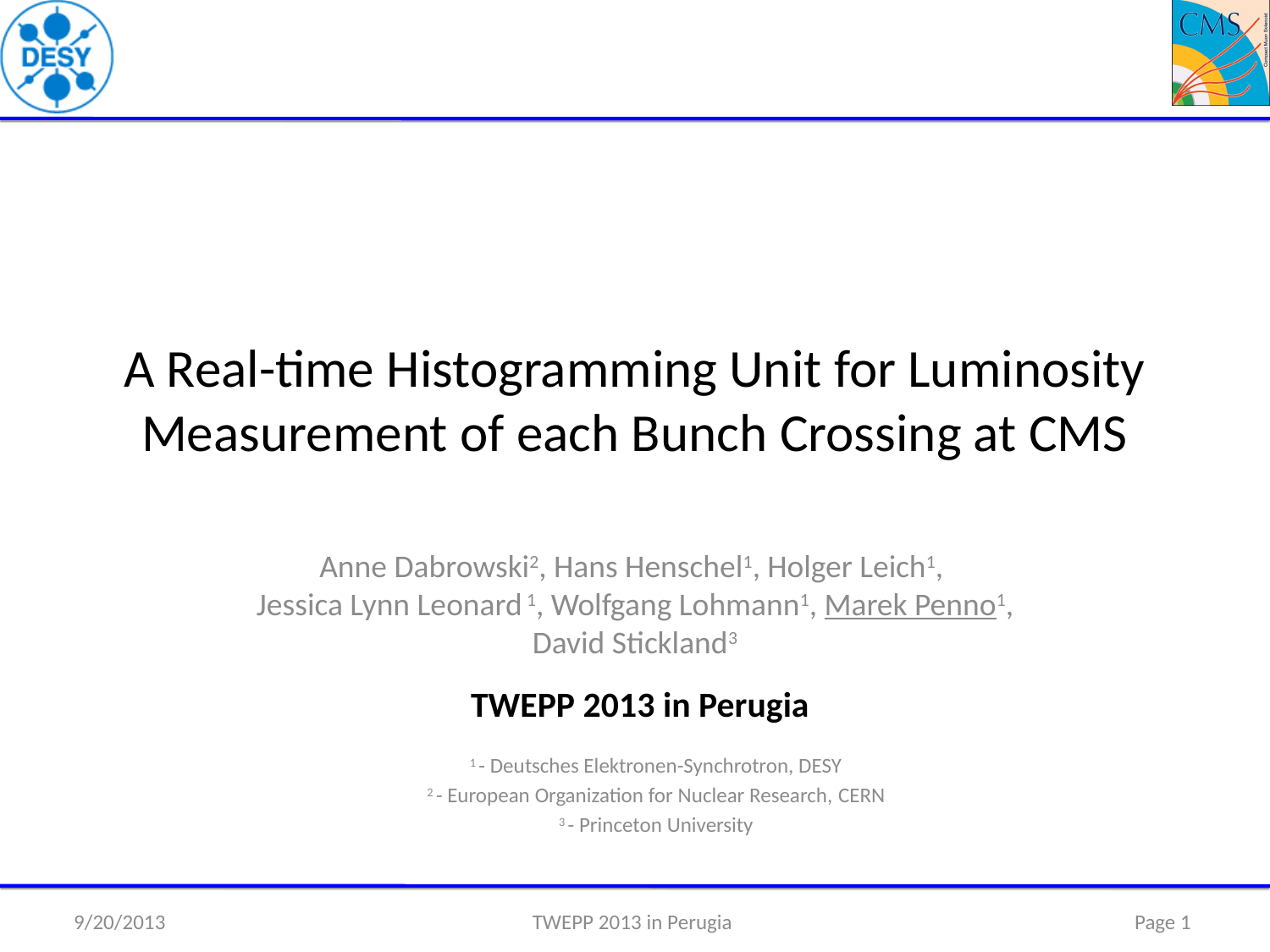

# A Real-time Histogramming Unit for Luminosity Measurement of each Bunch Crossing at CMS
Anne Dabrowski2, Hans Henschel1, Holger Leich1,
Jessica Lynn Leonard 1, Wolfgang Lohmann1, Marek Penno1,
David Stickland3
TWEPP 2013 in Perugia
1 - Deutsches Elektronen-Synchrotron, DESY
2 - European Organization for Nuclear Research, CERN
3 - Princeton University